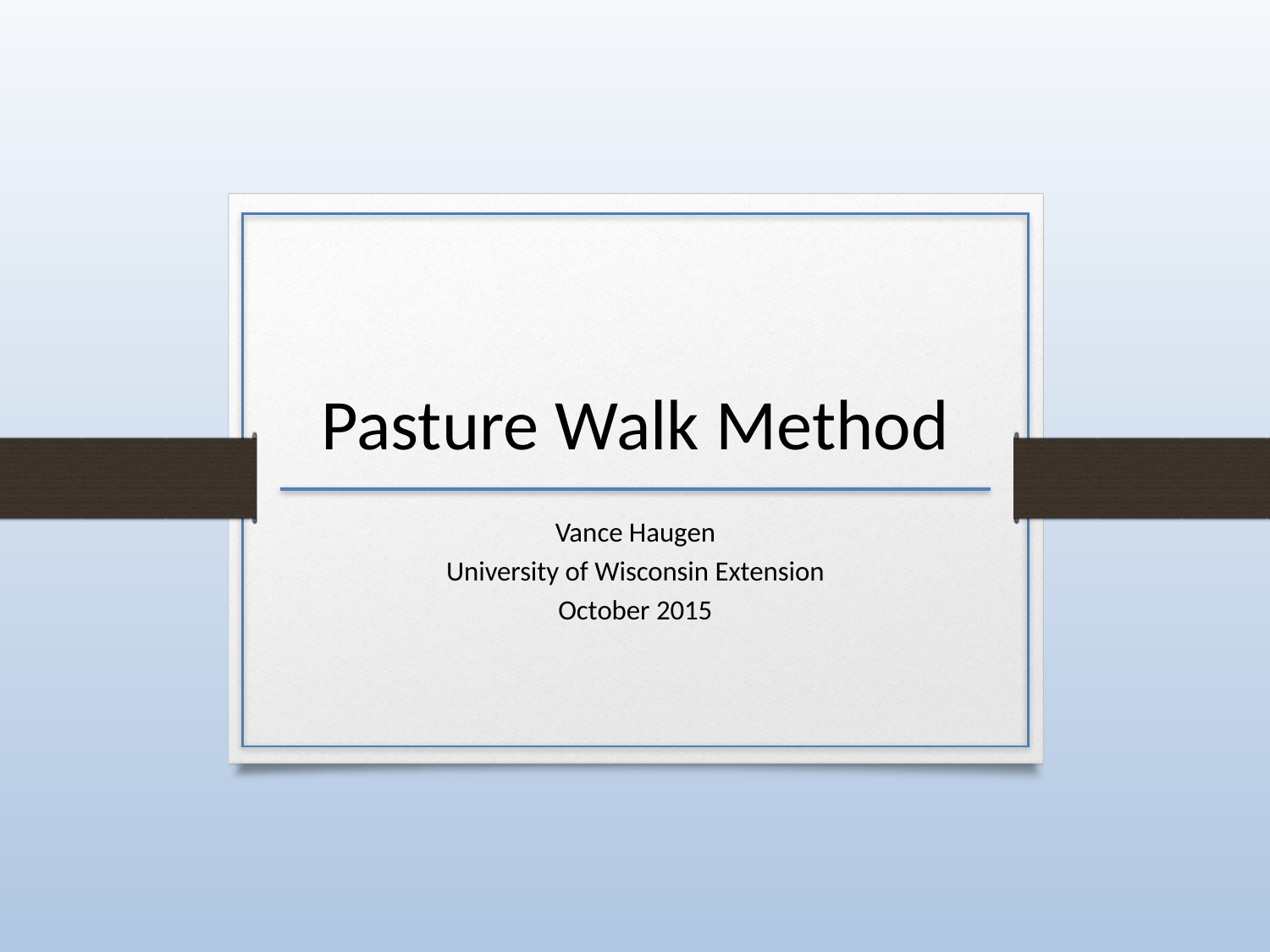

# Pasture Walk Method
Vance Haugen
University of Wisconsin Extension
October 2015